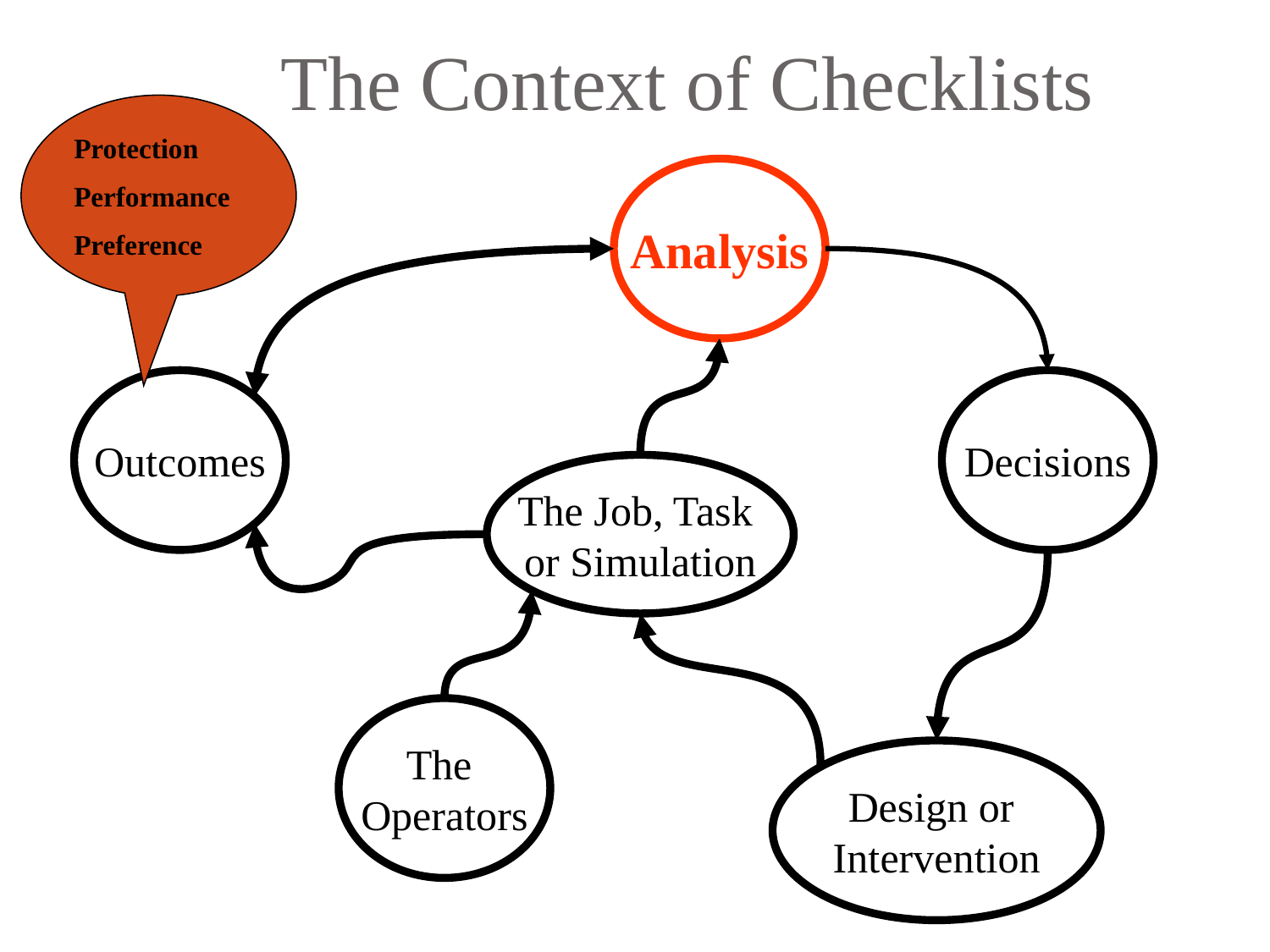

The Context of Checklists
Protection
Performance
Preference
Analysis
Outcomes
Decisions
The Job, Task
or Simulation
The
Operators
Design or
Intervention
© Brian Peacock Ergonomics (BPE) Pte. Ltd.